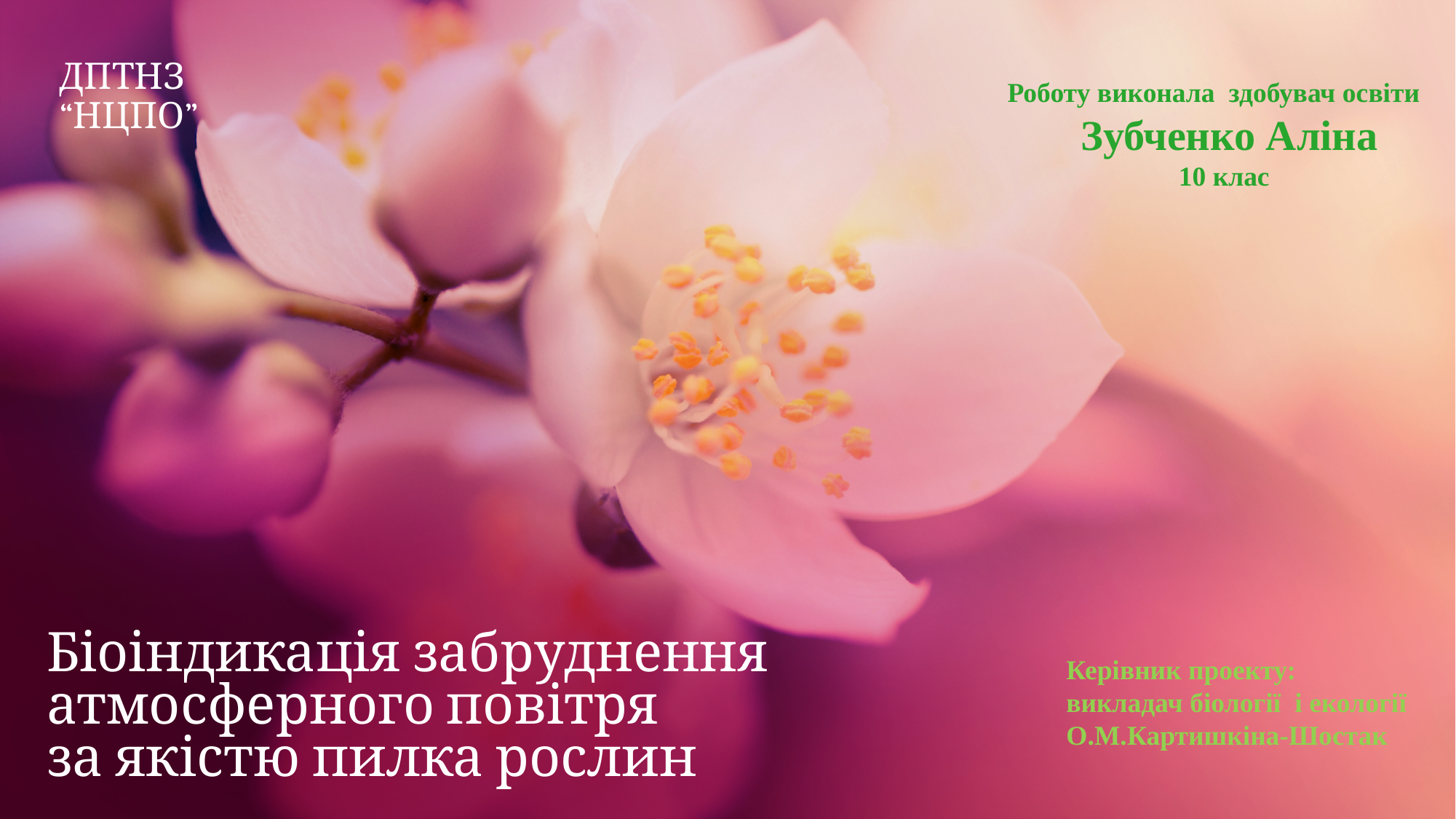

ДПТНЗ “НЦПО”
Роботу виконала  здобувач освіти
   Зубченко Аліна
   10 клас

# Біоіндикація забруднення атмосферного повітря за якістю пилка рослин
Керівник проекту:
викладач біології  і екології
О.М.Картишкіна-Шостак